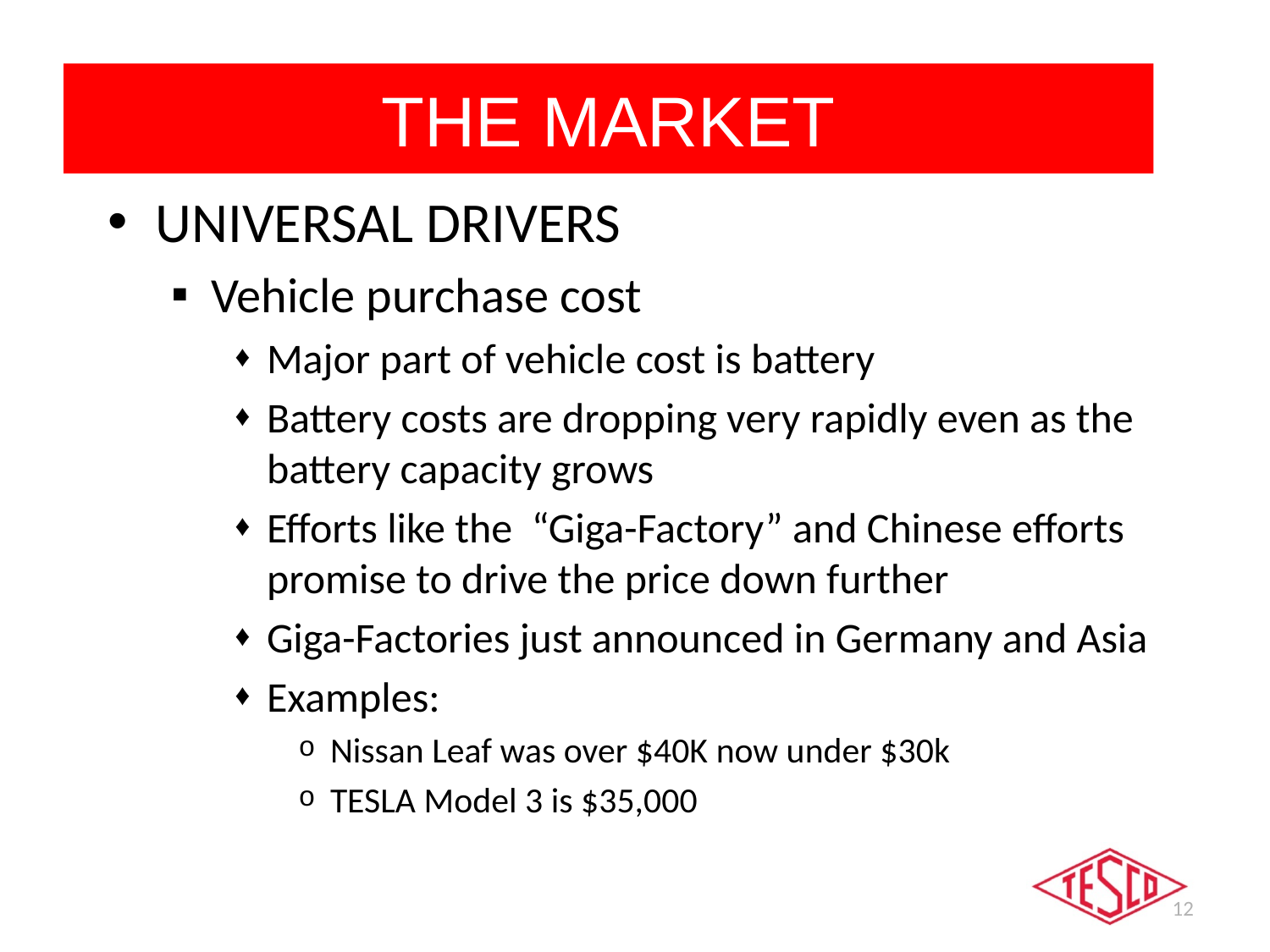

# THE MARKET
UNIVERSAL DRIVERS
Vehicle purchase cost
Major part of vehicle cost is battery
Battery costs are dropping very rapidly even as the battery capacity grows
Efforts like the  “Giga-Factory” and Chinese efforts promise to drive the price down further
Giga-Factories just announced in Germany and Asia
Examples:
Nissan Leaf was over $40K now under $30k
TESLA Model 3 is $35,000

12